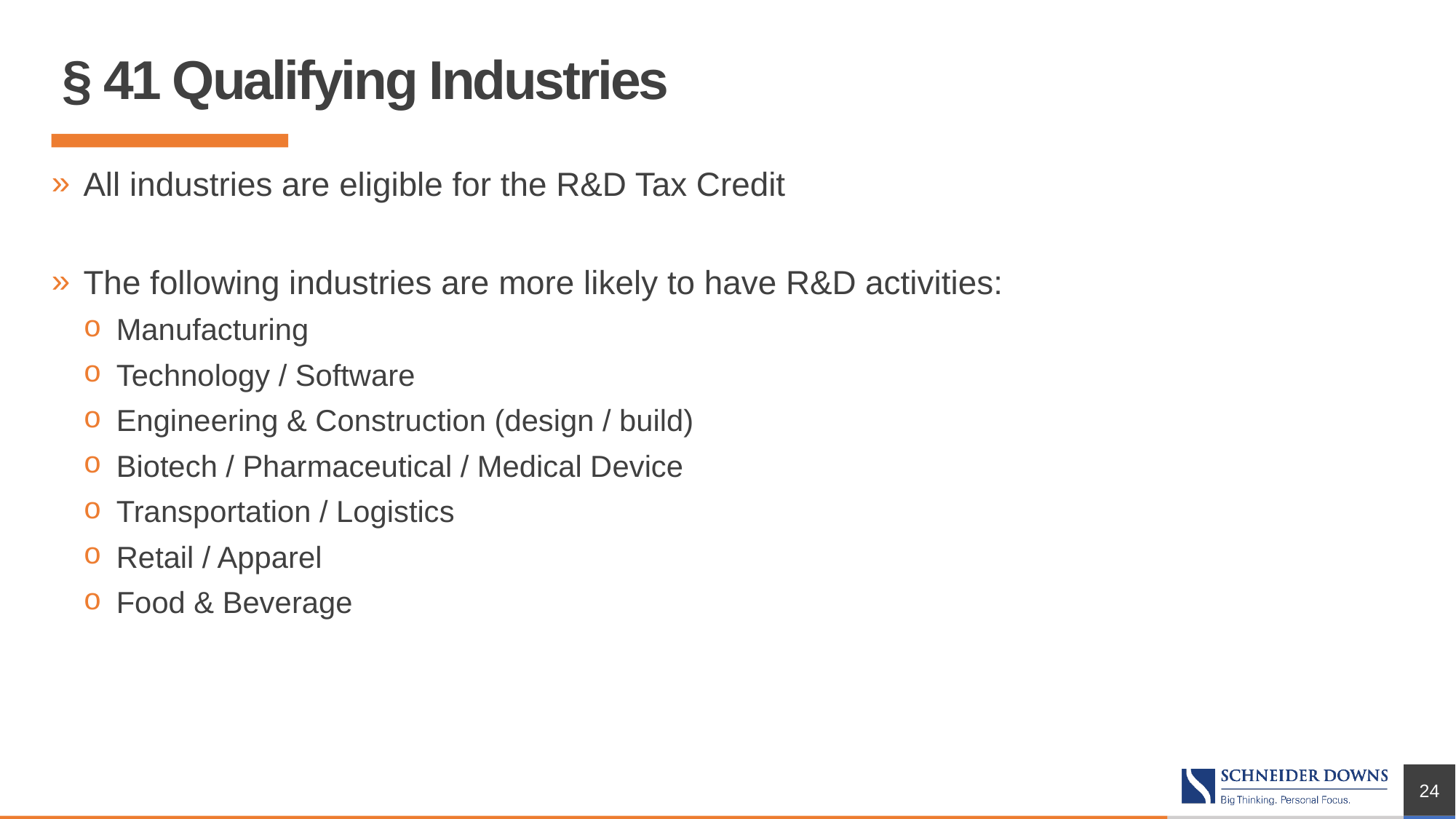

# § 41 Qualifying Industries
All industries are eligible for the R&D Tax Credit

The following industries are more likely to have R&D activities:
Manufacturing
Technology / Software
Engineering & Construction (design / build)
Biotech / Pharmaceutical / Medical Device
Transportation / Logistics
Retail / Apparel
Food & Beverage